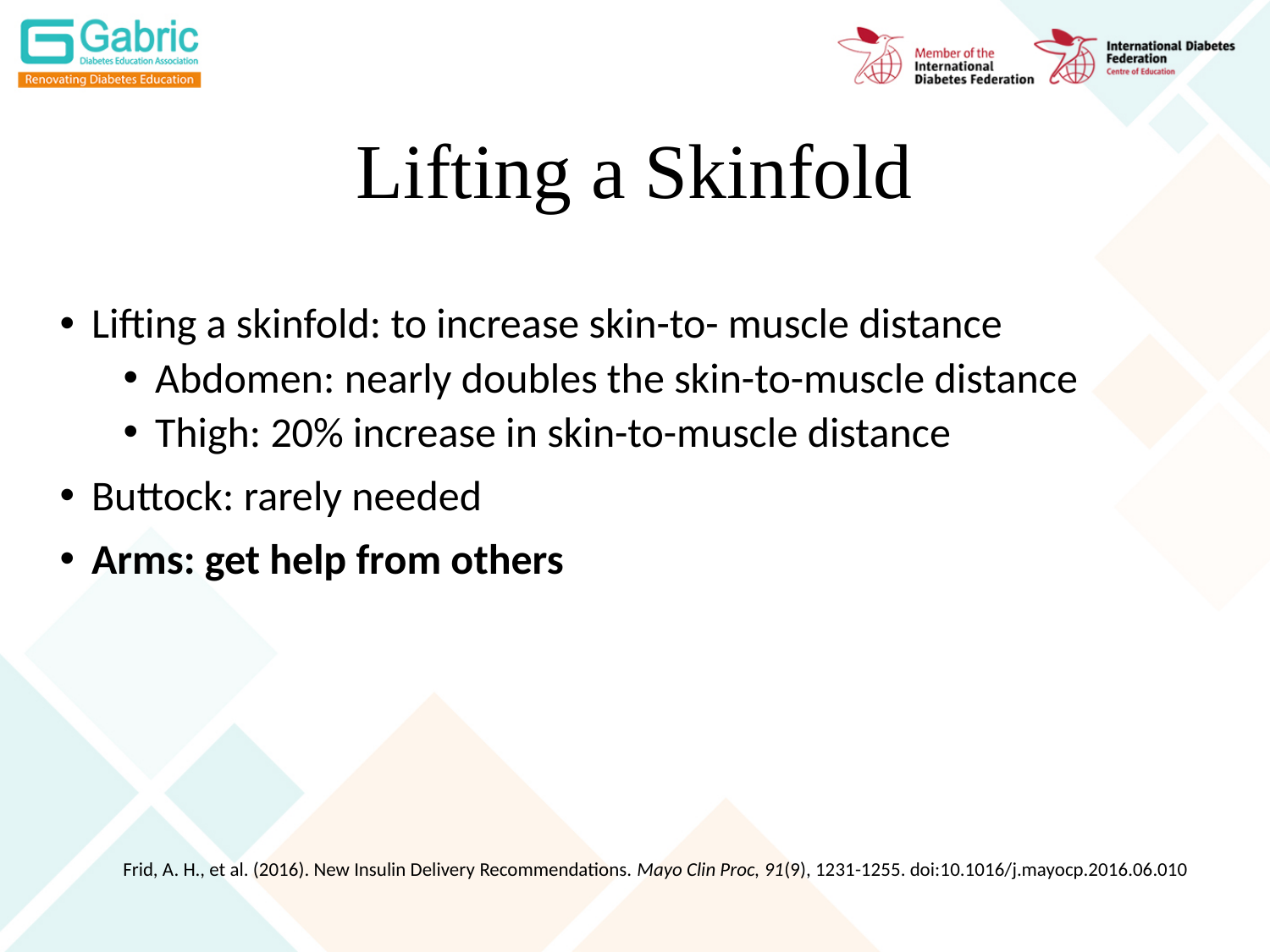

# Lifting a Skinfold
Lifting a skinfold: to increase skin-to- muscle distance
Abdomen: nearly doubles the skin-to-muscle distance
Thigh: 20% increase in skin-to-muscle distance
Buttock: rarely needed
Arms: get help from others

Frid, A. H., et al. (2016). New Insulin Delivery Recommendations. Mayo Clin Proc, 91(9), 1231-1255. doi:10.1016/j.mayocp.2016.06.010